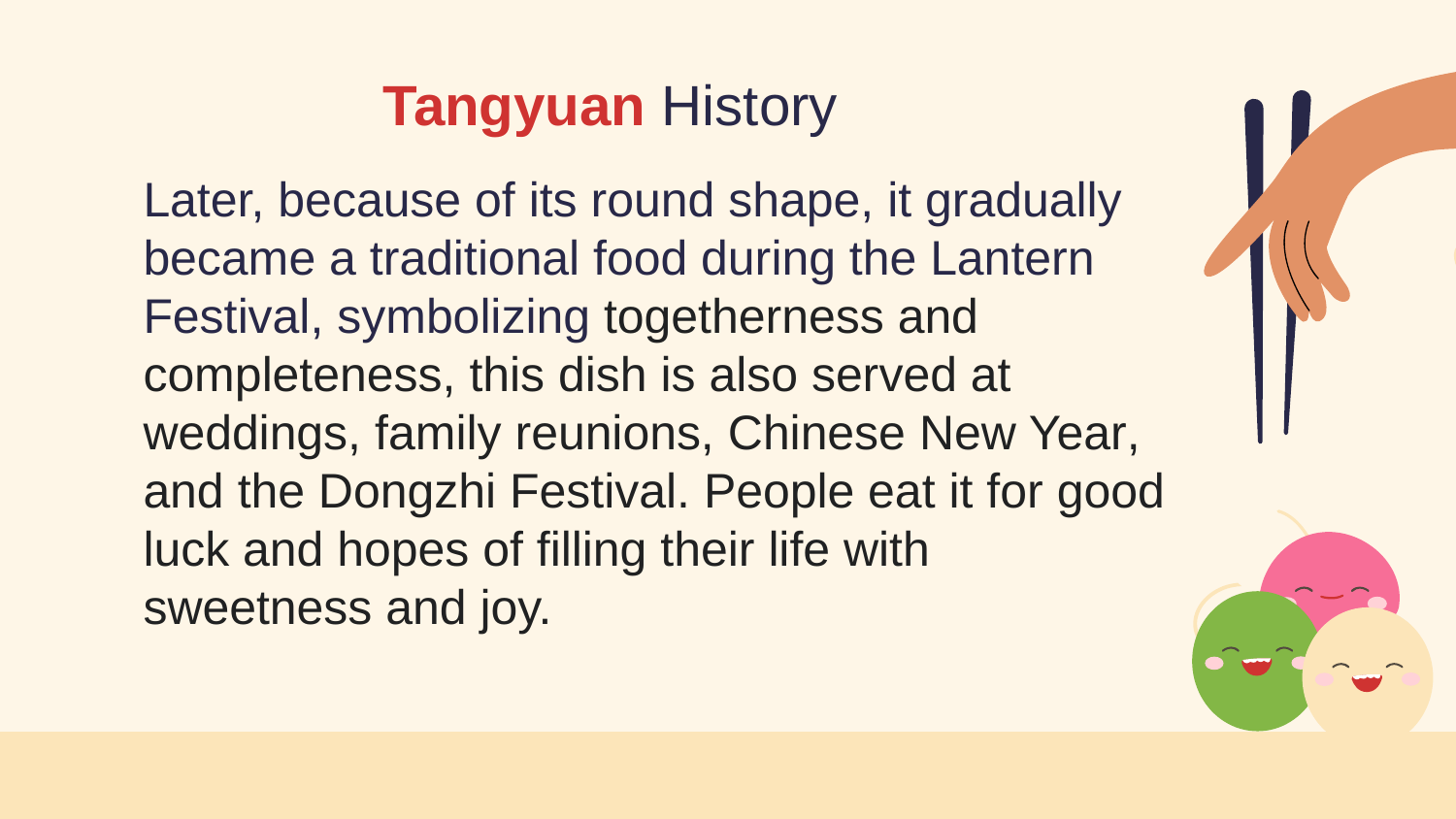

# Tangyuan History
Later, because of its round shape, it gradually became a traditional food during the Lantern Festival, symbolizing togetherness and completeness, this dish is also served at weddings, family reunions, Chinese New Year, and the Dongzhi Festival. People eat it for good luck and hopes of filling their life with sweetness and joy.